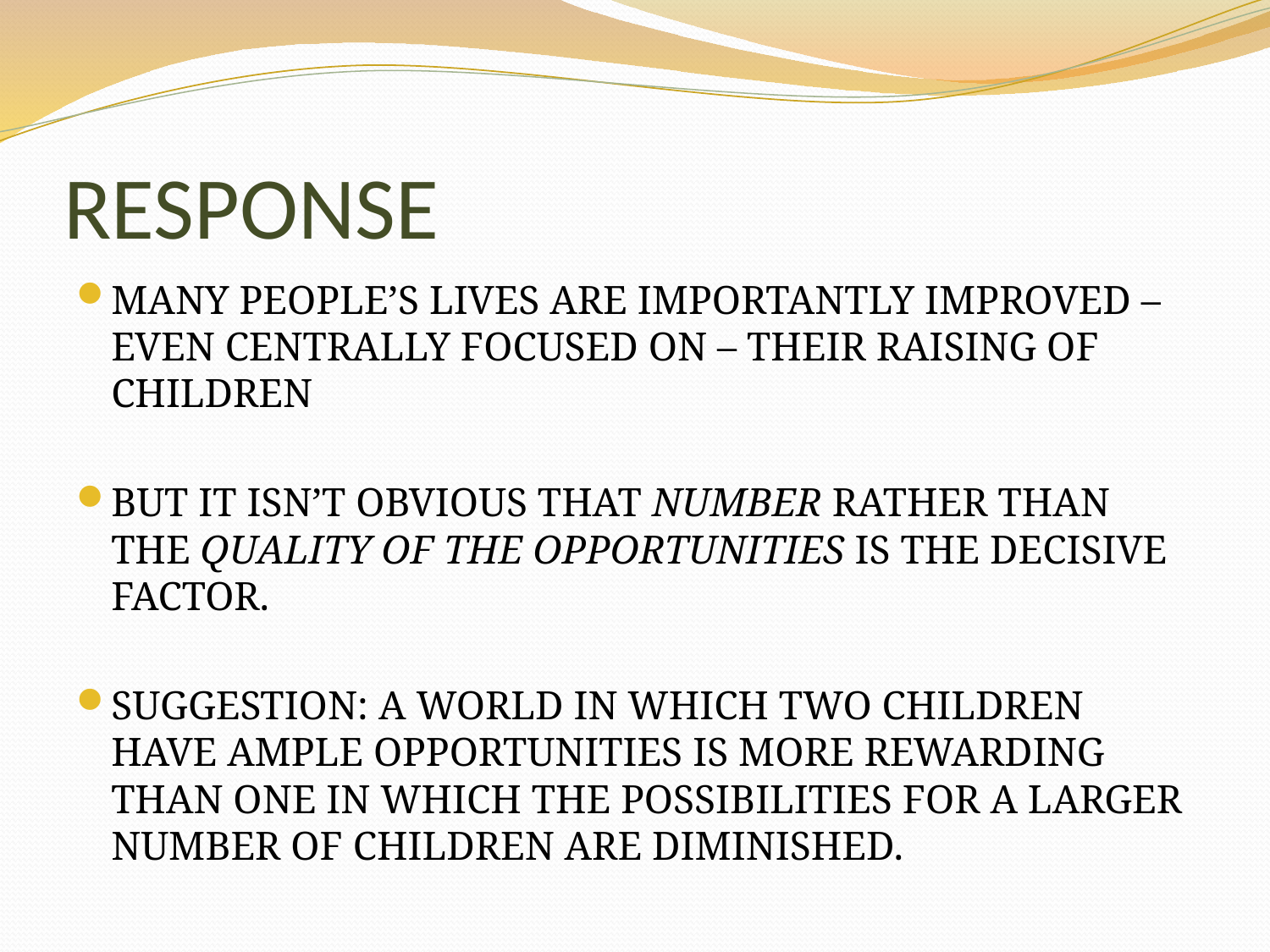

# RESPONSE
MANY PEOPLE’S LIVES ARE IMPORTANTLY IMPROVED – EVEN CENTRALLY FOCUSED ON – THEIR RAISING OF CHILDREN

BUT IT ISN’T OBVIOUS THAT NUMBER RATHER THAN THE QUALITY OF THE OPPORTUNITIES IS THE DECISIVE FACTOR.

SUGGESTION: A WORLD IN WHICH TWO CHILDREN HAVE AMPLE OPPORTUNITIES IS MORE REWARDING THAN ONE IN WHICH THE POSSIBILITIES FOR A LARGER NUMBER OF CHILDREN ARE DIMINISHED.